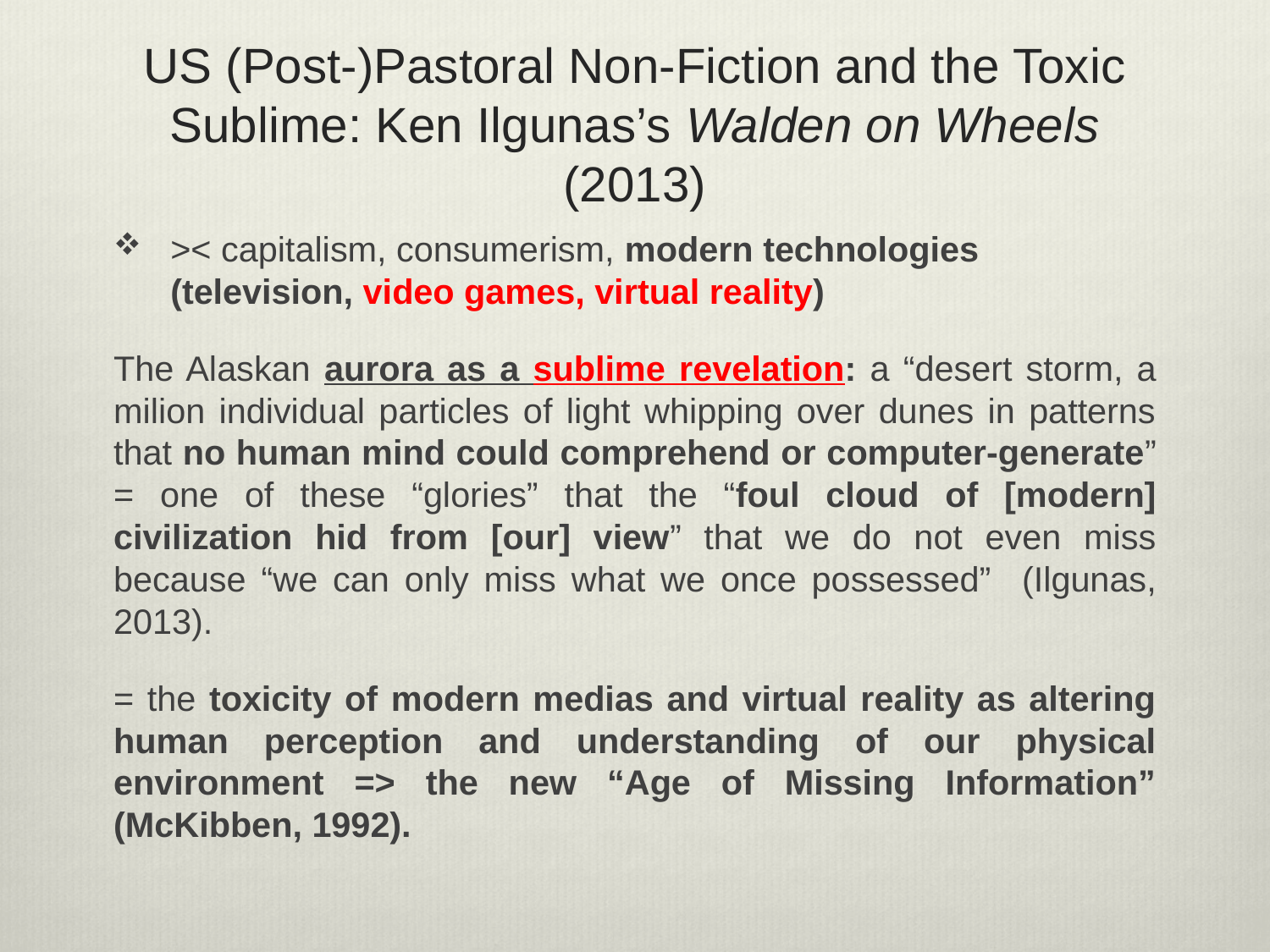

# US (Post-)Pastoral Non-Fiction and the Toxic Sublime: Ken Ilgunas’s Walden on Wheels (2013)
>< capitalism, consumerism, modern technologies (television, video games, virtual reality)
The Alaskan aurora as a sublime revelation: a “desert storm, a milion individual particles of light whipping over dunes in patterns that no human mind could comprehend or computer-generate” = one of these “glories” that the “foul cloud of [modern] civilization hid from [our] view” that we do not even miss because “we can only miss what we once possessed”  (Ilgunas, 2013).
= the toxicity of modern medias and virtual reality as altering human perception and understanding of our physical environment => the new “Age of Missing Information” (McKibben, 1992).